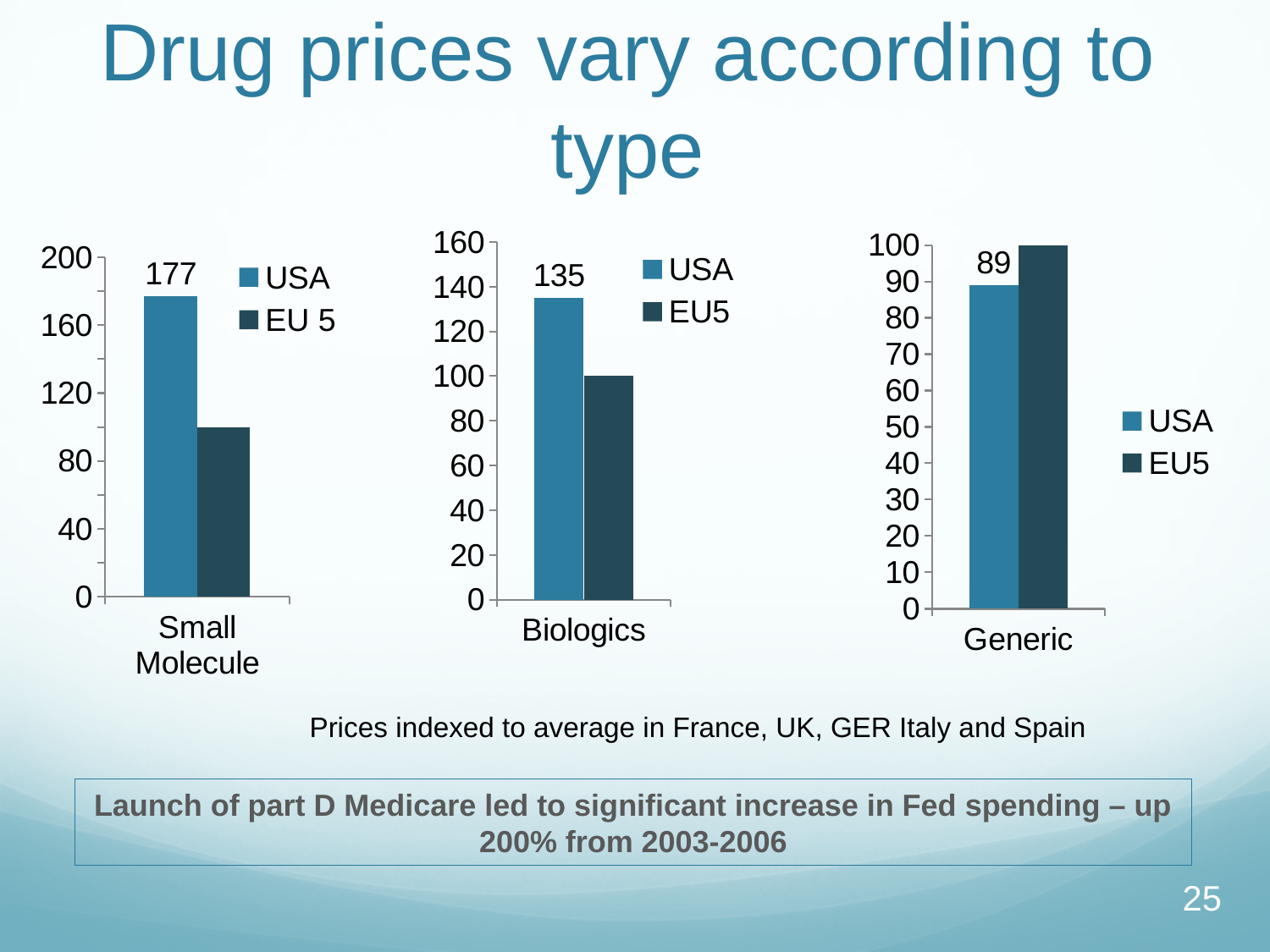

# Drug prices vary according to type

### Chart

| Category | USA | EU5 |
|---|---|---|
| Biologics | 135.0 | 100.0 |

### Chart

| Category | USA | EU5 |
|---|---|---|
| Generic | 89.0 | 100.0 |

### Chart

| Category | USA | EU 5 |
|---|---|---|
| Small Molecule | 177.0 | 100.0 |
Prices indexed to average in France, UK, GER Italy and Spain
Launch of part D Medicare led to significant increase in Fed spending – up 200% from 2003-2006
25